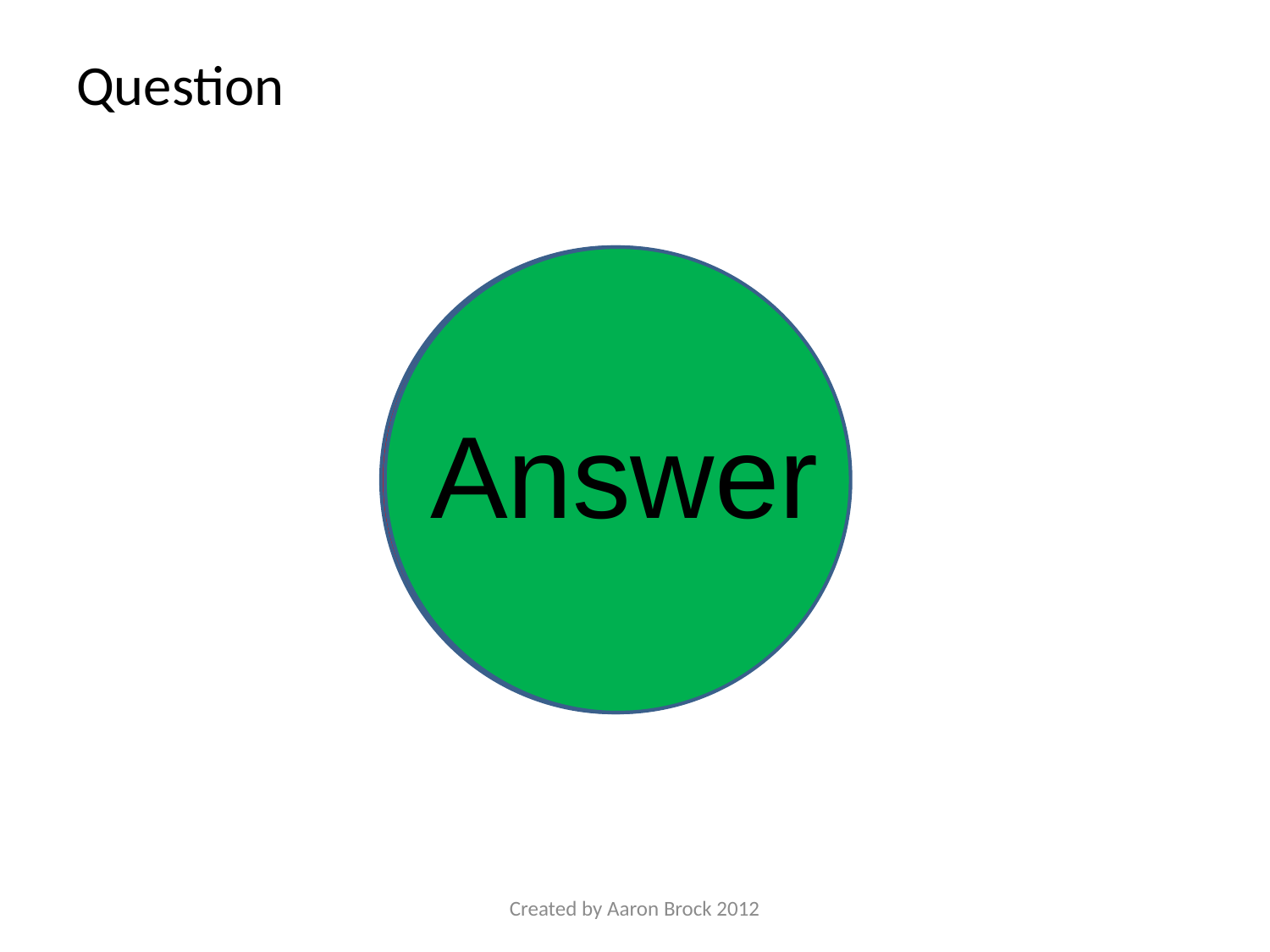

Question
Show your answers now!

Answer
Created by Aaron Brock 2012